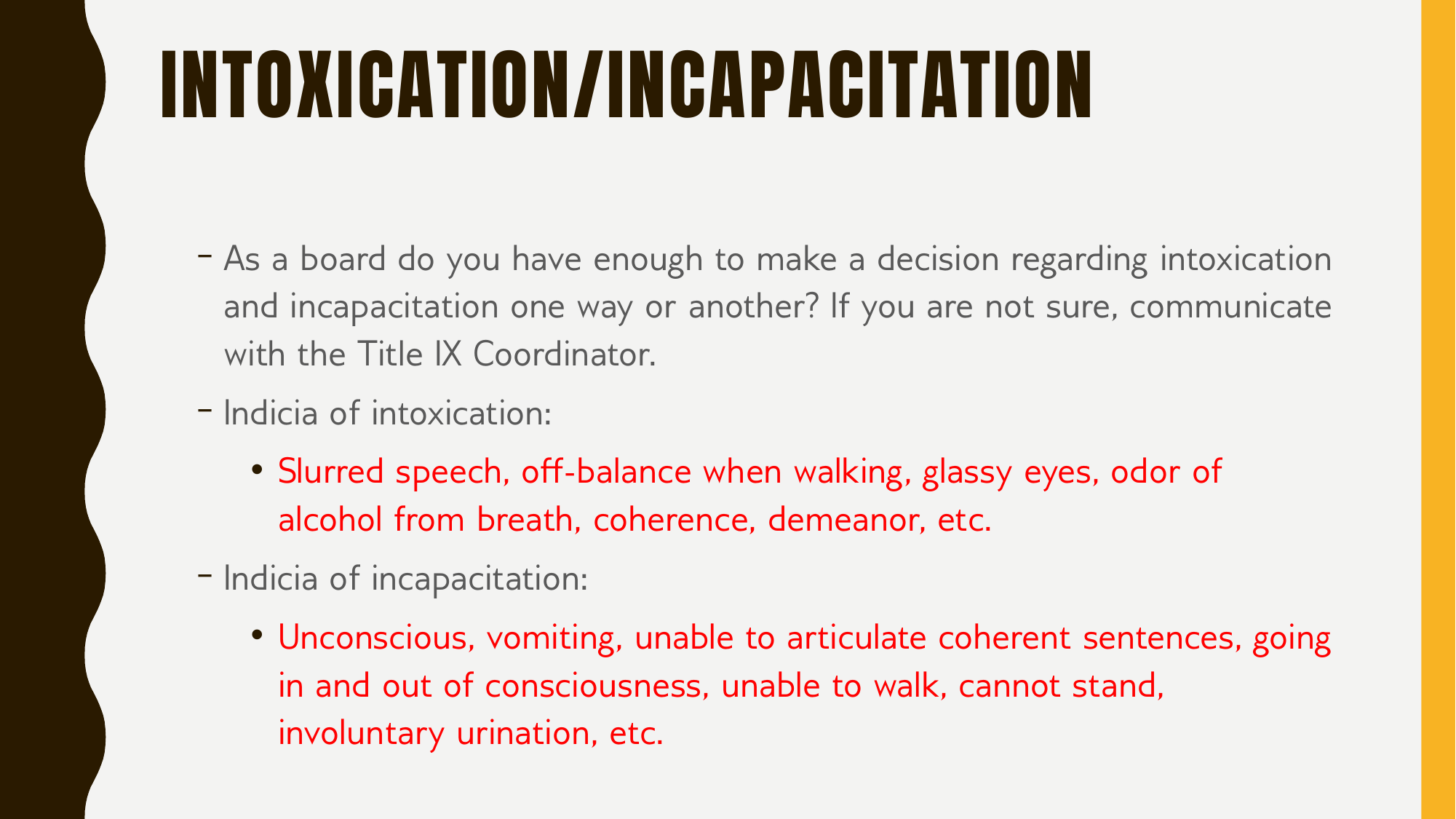

# Intoxication/incapacitation
As a board do you have enough to make a decision regarding intoxication and incapacitation one way or another? If you are not sure, communicate with the Title IX Coordinator.
Indicia of intoxication:
Slurred speech, off-balance when walking, glassy eyes, odor of alcohol from breath, coherence, demeanor, etc.
Indicia of incapacitation:
Unconscious, vomiting, unable to articulate coherent sentences, going in and out of consciousness, unable to walk, cannot stand, involuntary urination, etc.